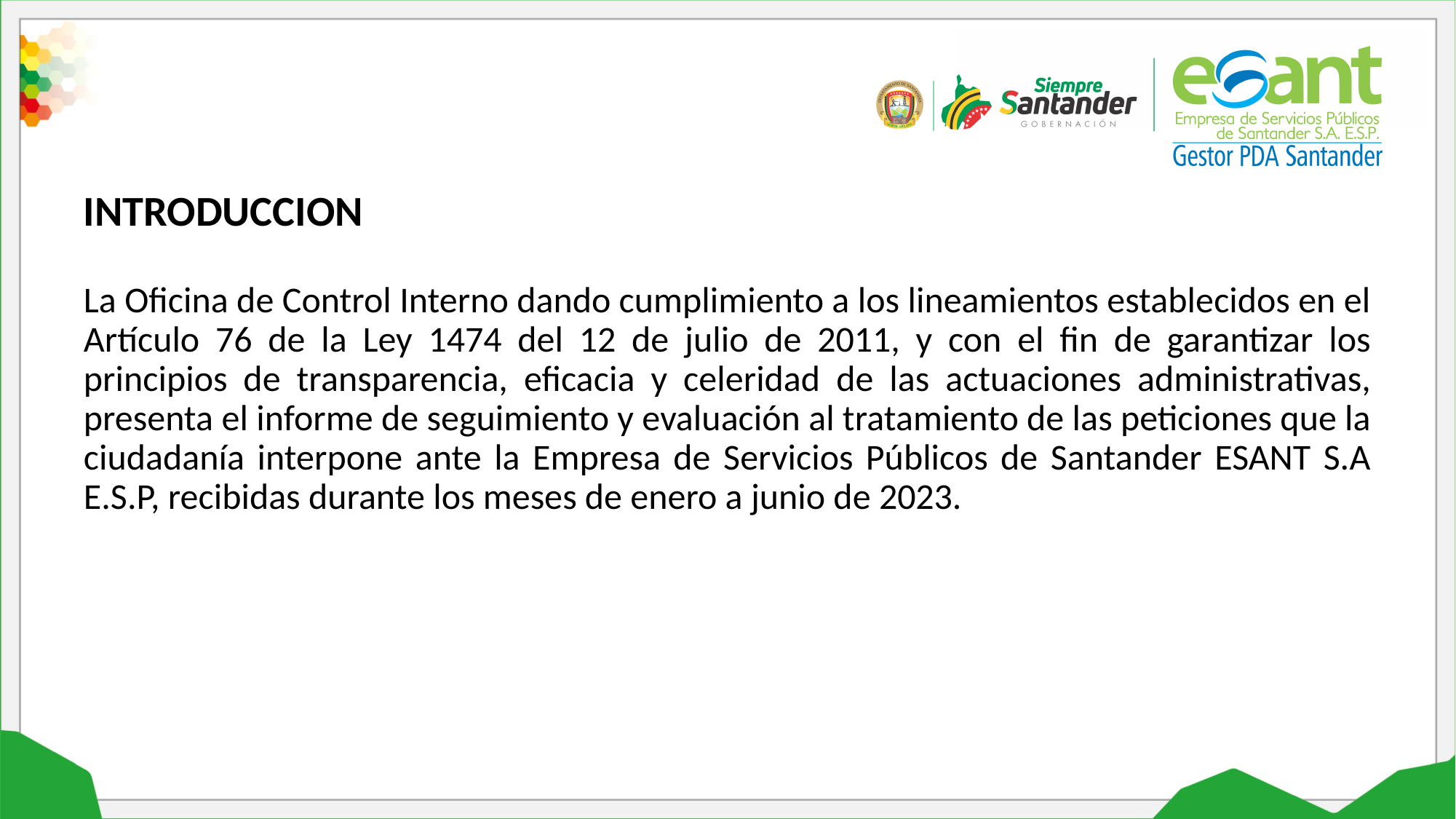

INTRODUCCION
 
La Oficina de Control Interno dando cumplimiento a los lineamientos establecidos en el Artículo 76 de la Ley 1474 del 12 de julio de 2011, y con el fin de garantizar los principios de transparencia, eficacia y celeridad de las actuaciones administrativas, presenta el informe de seguimiento y evaluación al tratamiento de las peticiones que la ciudadanía interpone ante la Empresa de Servicios Públicos de Santander ESANT S.A E.S.P, recibidas durante los meses de enero a junio de 2023.